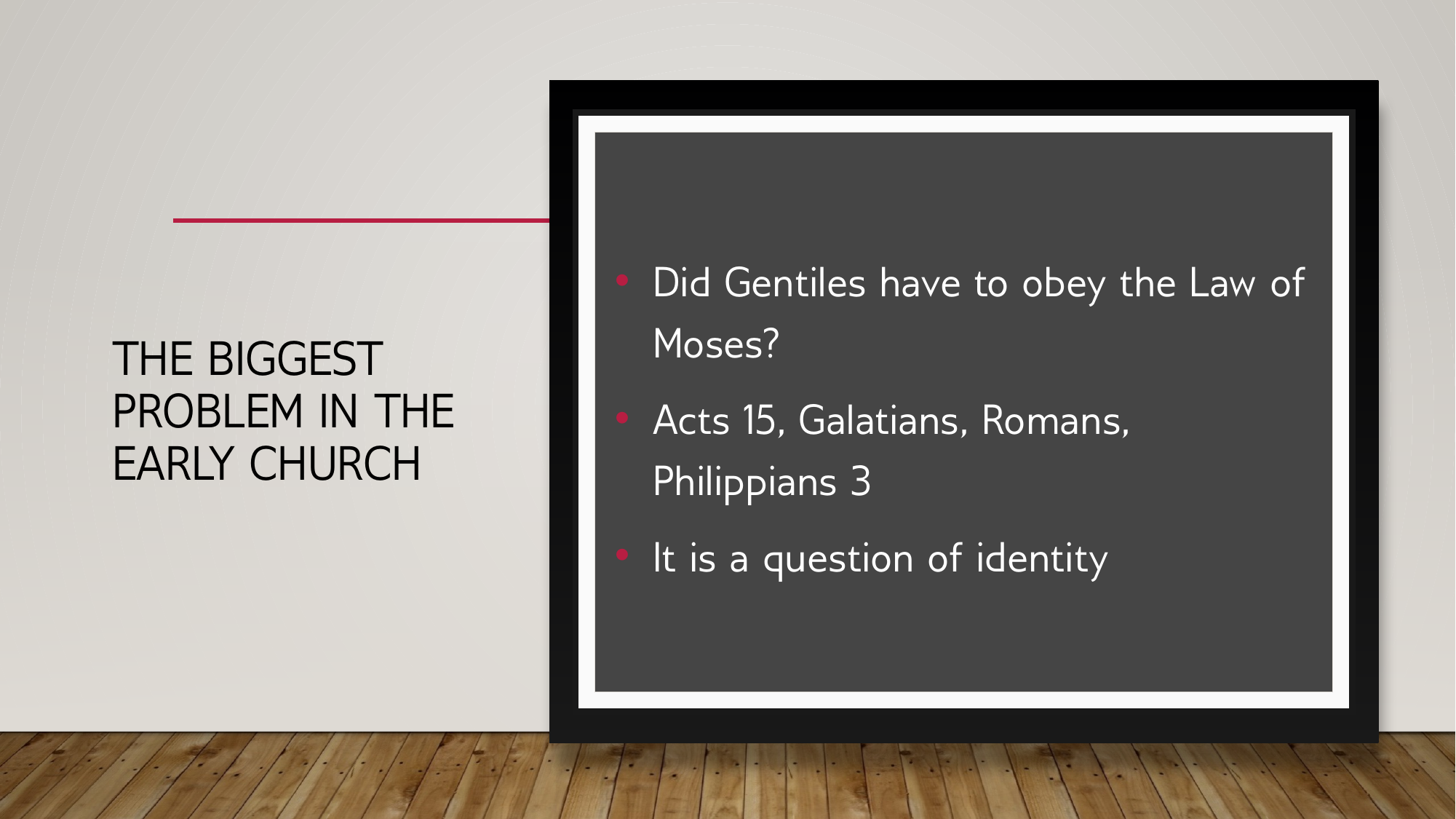

# The Biggest Problem in the Early Church
Did Gentiles have to obey the Law of Moses?
Acts 15, Galatians, Romans, Philippians 3
It is a question of identity